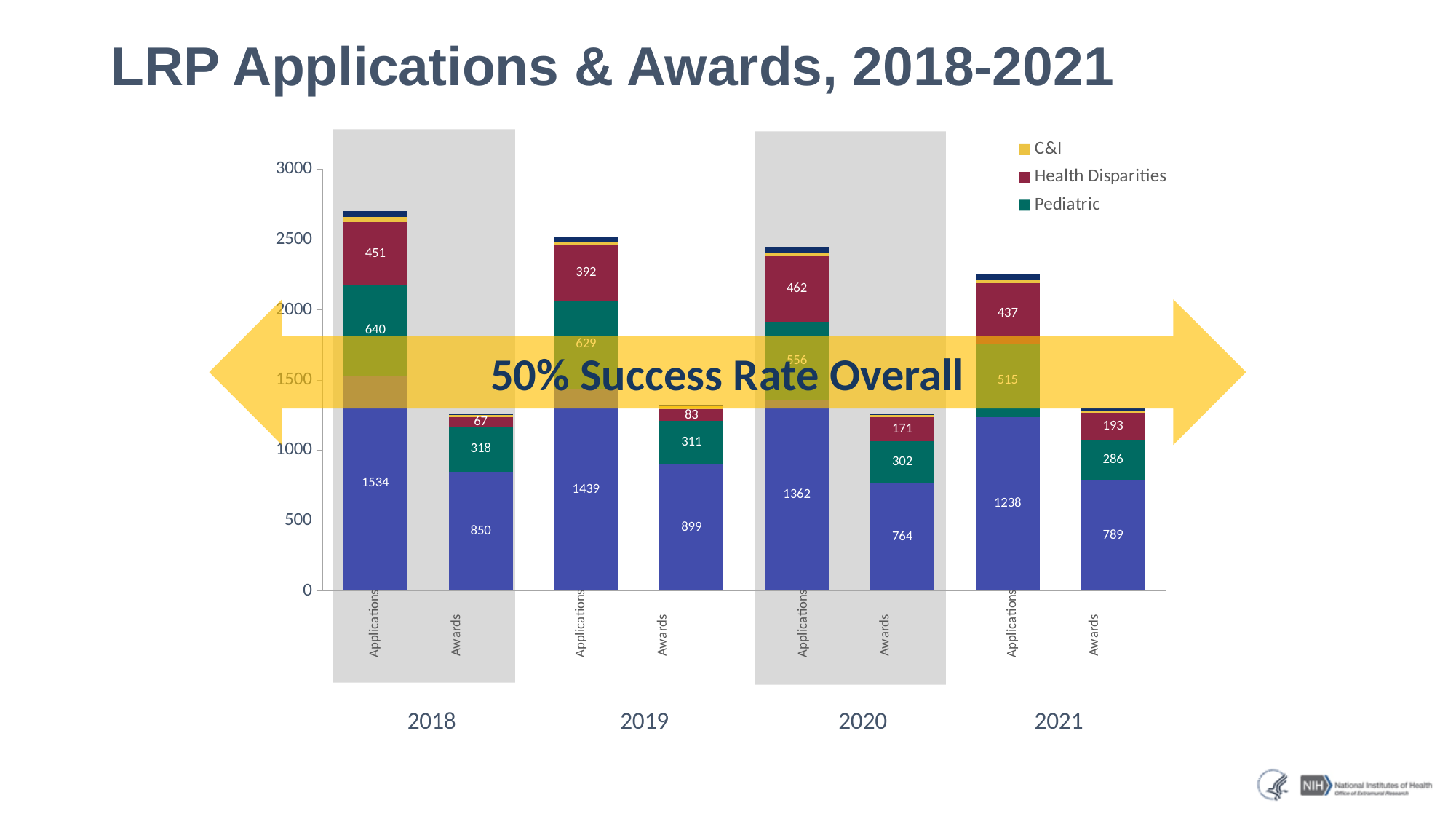

# LRP Applications & Awards, 2018-2021

### Chart

| Category |  | Clinical | Pediatric | Health Disparities | C&I | Clinical DB |
|---|---|---|---|---|---|---|
| Column1 | 0.0 | 1534.0 | 640.0 | 451.0 | 38.0 | 40.0 |
| 20182 | 0.0 | 850.0 | 318.0 | 67.0 | 17.0 | 10.0 |
| 20172 | 0.0 | 1439.0 | 629.0 | 392.0 | 24.0 | 34.0 |
| 2019 | 0.0 | 899.0 | 311.0 | 83.0 | 20.0 | 9.0 |
|  | 0.0 | 1362.0 | 556.0 | 462.0 | 29.0 | 42.0 |
| 2020 | 0.0 | 764.0 | 302.0 | 171.0 | 13.0 | 12.0 |
| 2021 | 0.0 | 1238.0 | 515.0 | 437.0 | 26.0 | 37.0 |

50% Success Rate Overall
 2018                   	2019                	2020                           2021